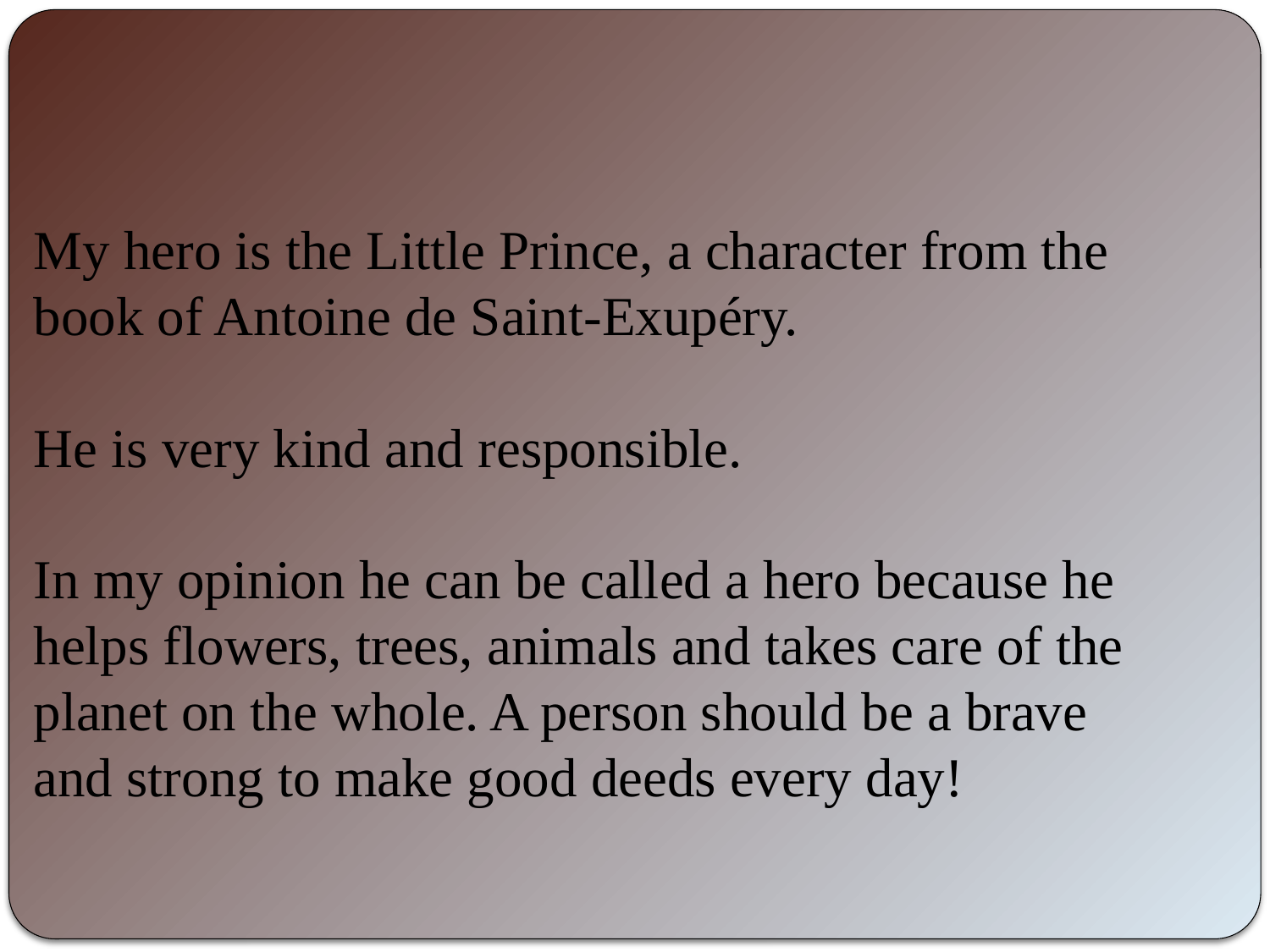

# My hero is the Little Prince, a character from the book of Antoine de Saint-Exupéry. He is very kind and responsible. In my opinion he can be called a hero because he helps flowers, trees, animals and takes care of the planet on the whole. A person should be a brave and strong to make good deeds every day!